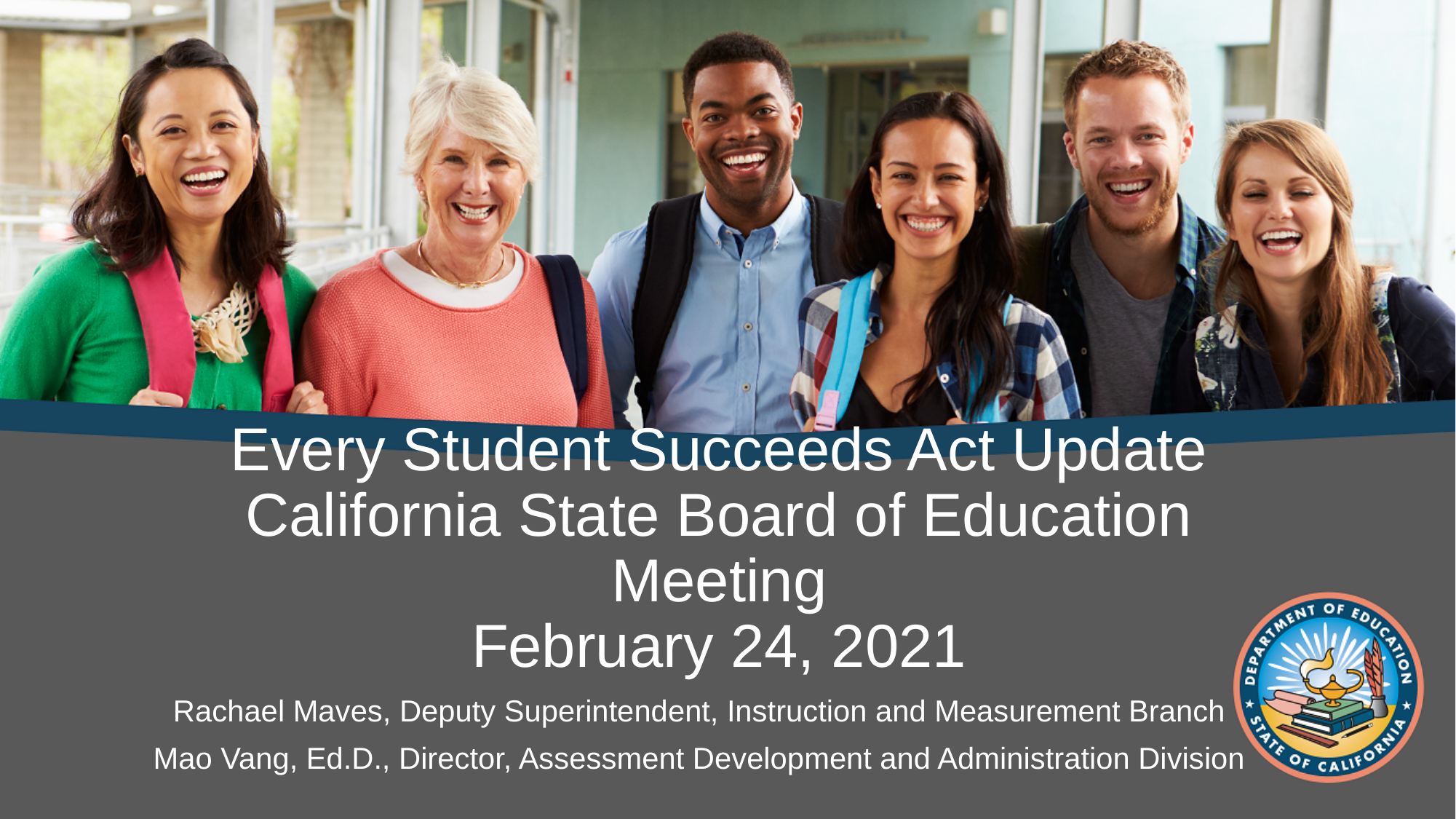

# Every Student Succeeds Act Update California State Board of Education Meeting February 24, 2021
Rachael Maves, Deputy Superintendent, Instruction and Measurement Branch
Mao Vang, Ed.D., Director, Assessment Development and Administration Division